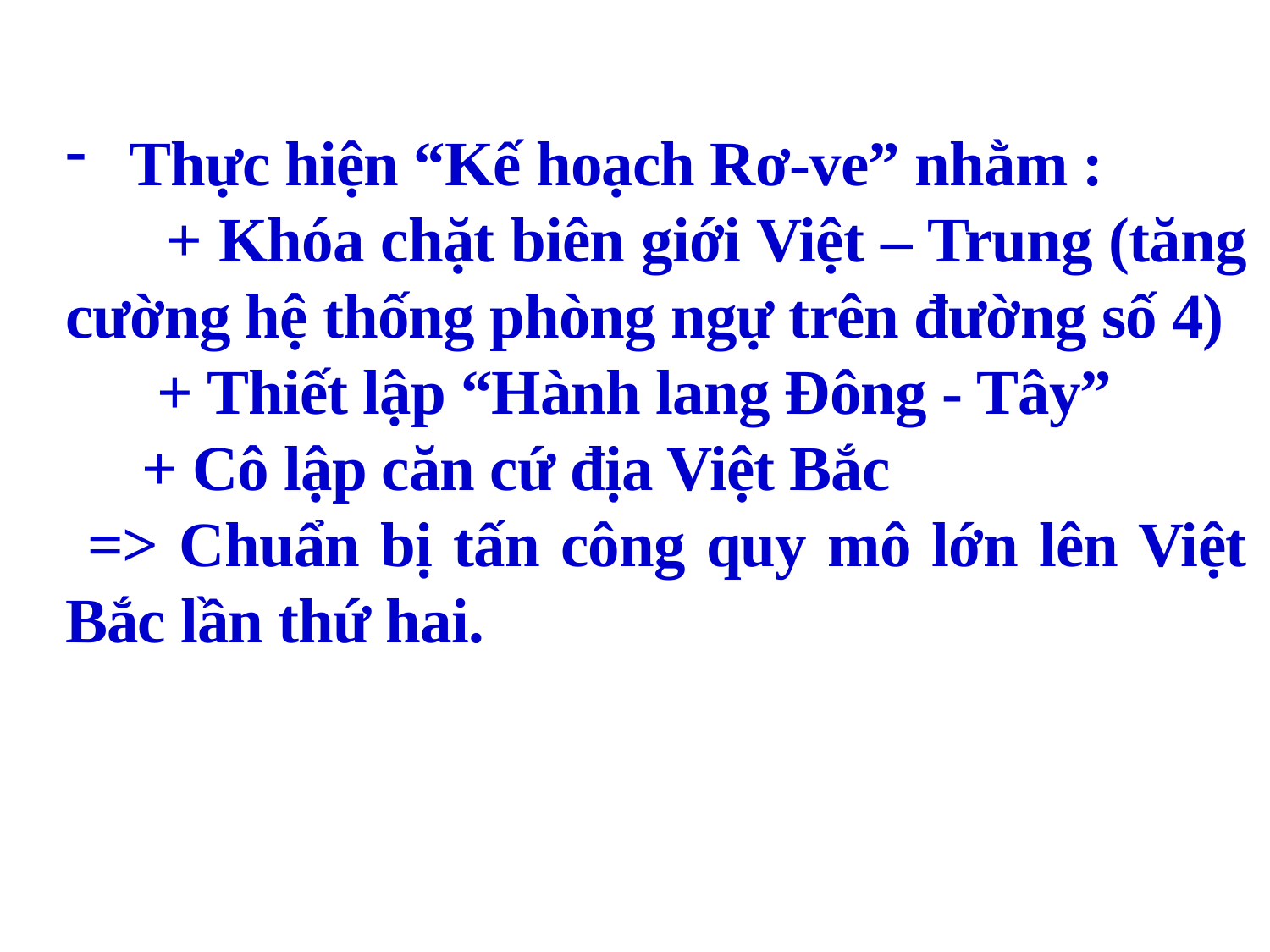

Thực hiện “Kế hoạch Rơ-ve” nhằm :
      + Khóa chặt biên giới Việt – Trung (tăng cường hệ thống phòng ngự trên đường số 4)
      + Thiết lập “Hành lang Đông - Tây”
     + Cô lập căn cứ địa Việt Bắc
 => Chuẩn bị tấn công quy mô lớn lên Việt Bắc lần thứ hai.